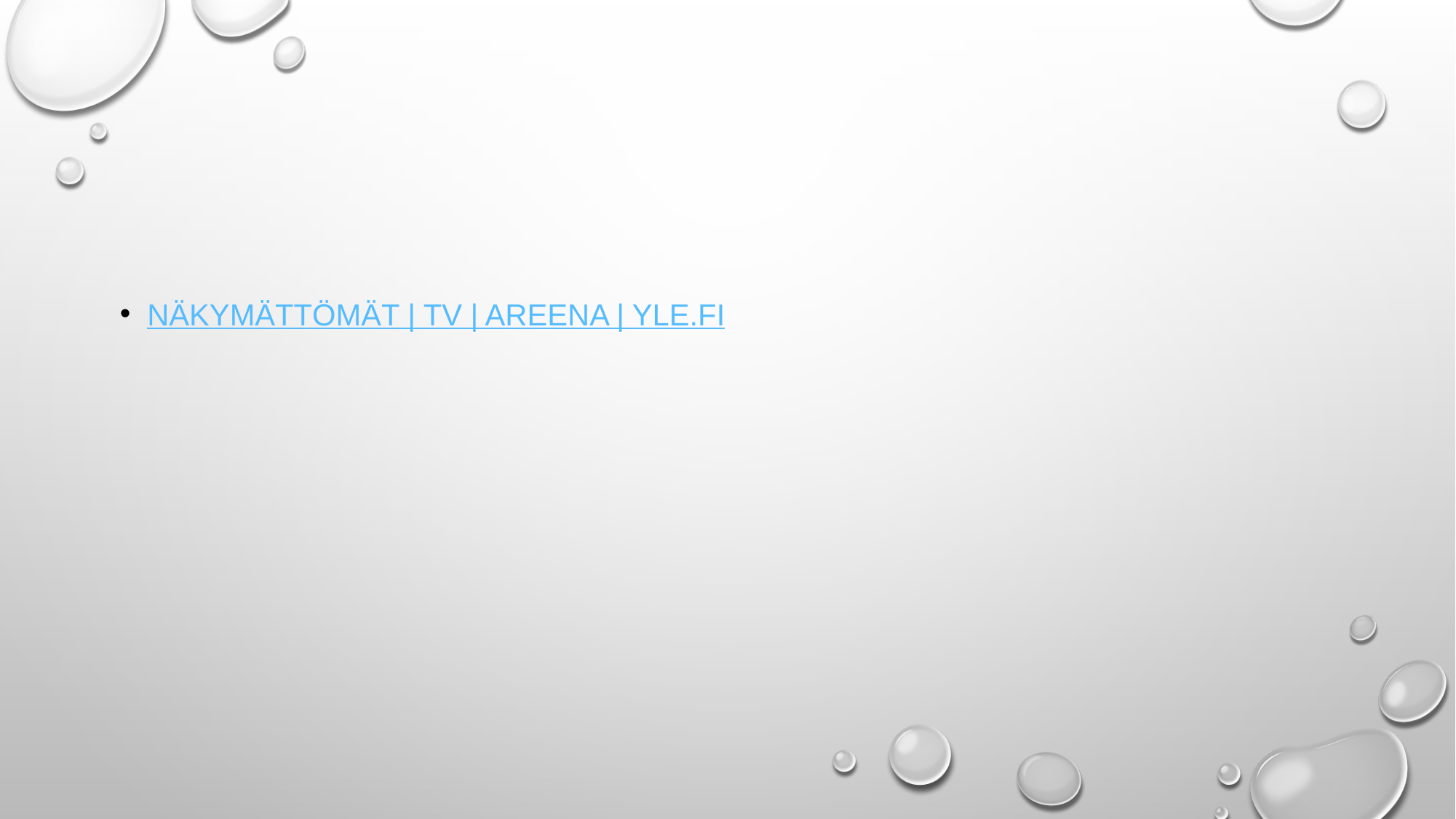

#
Näkymättömät | TV | Areena | yle.fi